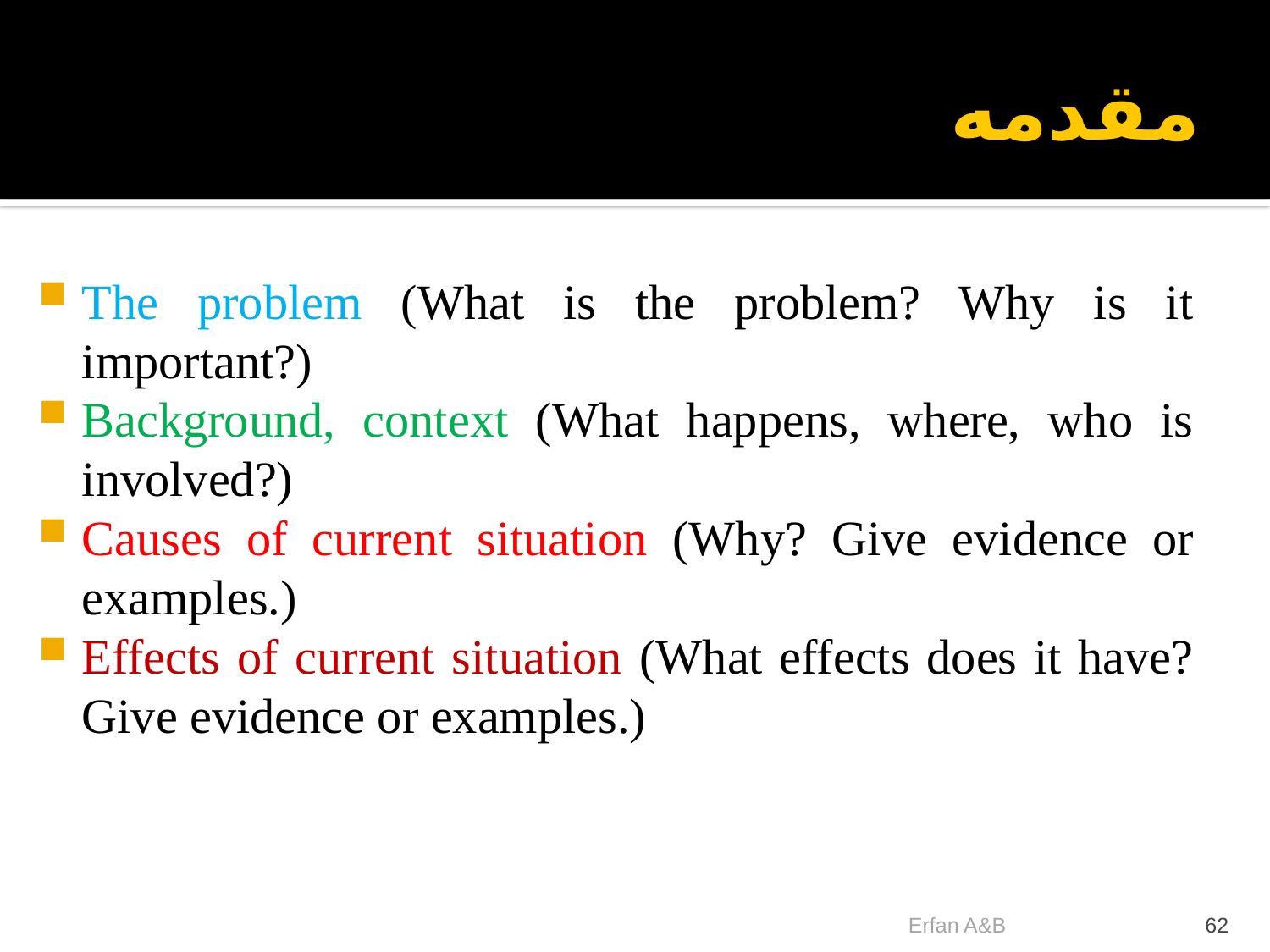

# مقدمه
The problem (What is the problem? Why is it important?)
Background, context (What happens, where, who is involved?)
Causes of current situation (Why? Give evidence or examples.)
Effects of current situation (What effects does it have? Give evidence or examples.)
Erfan A&B
62